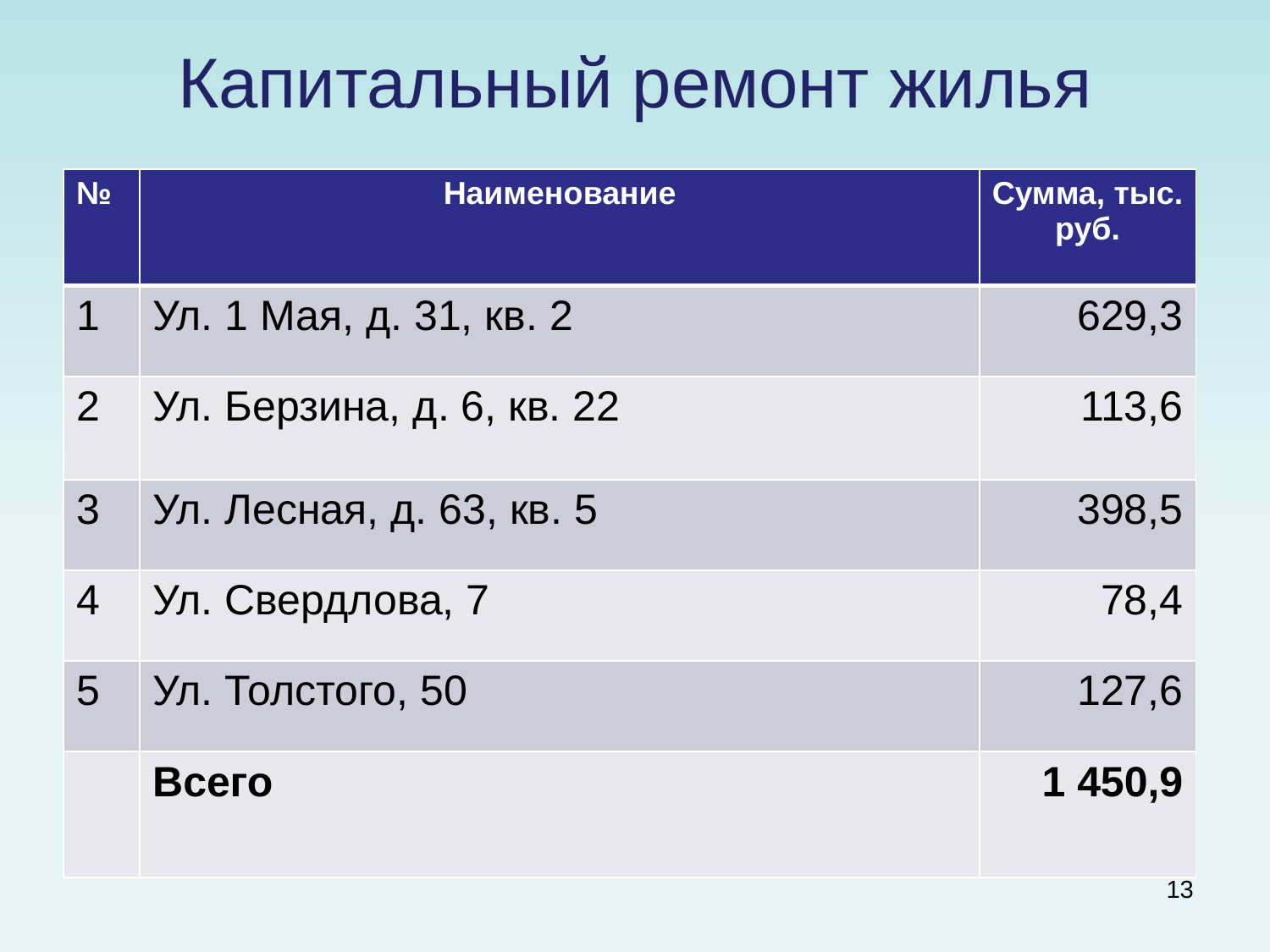

# Капитальный ремонт жилья
| № | Наименование | Сумма, тыс. руб. |
| --- | --- | --- |
| 1 | Ул. 1 Мая, д. 31, кв. 2 | 629,3 |
| 2 | Ул. Берзина, д. 6, кв. 22 | 113,6 |
| 3 | Ул. Лесная, д. 63, кв. 5 | 398,5 |
| 4 | Ул. Свердлова, 7 | 78,4 |
| 5 | Ул. Толстого, 50 | 127,6 |
|  | Всего | 1 450,9 |
13